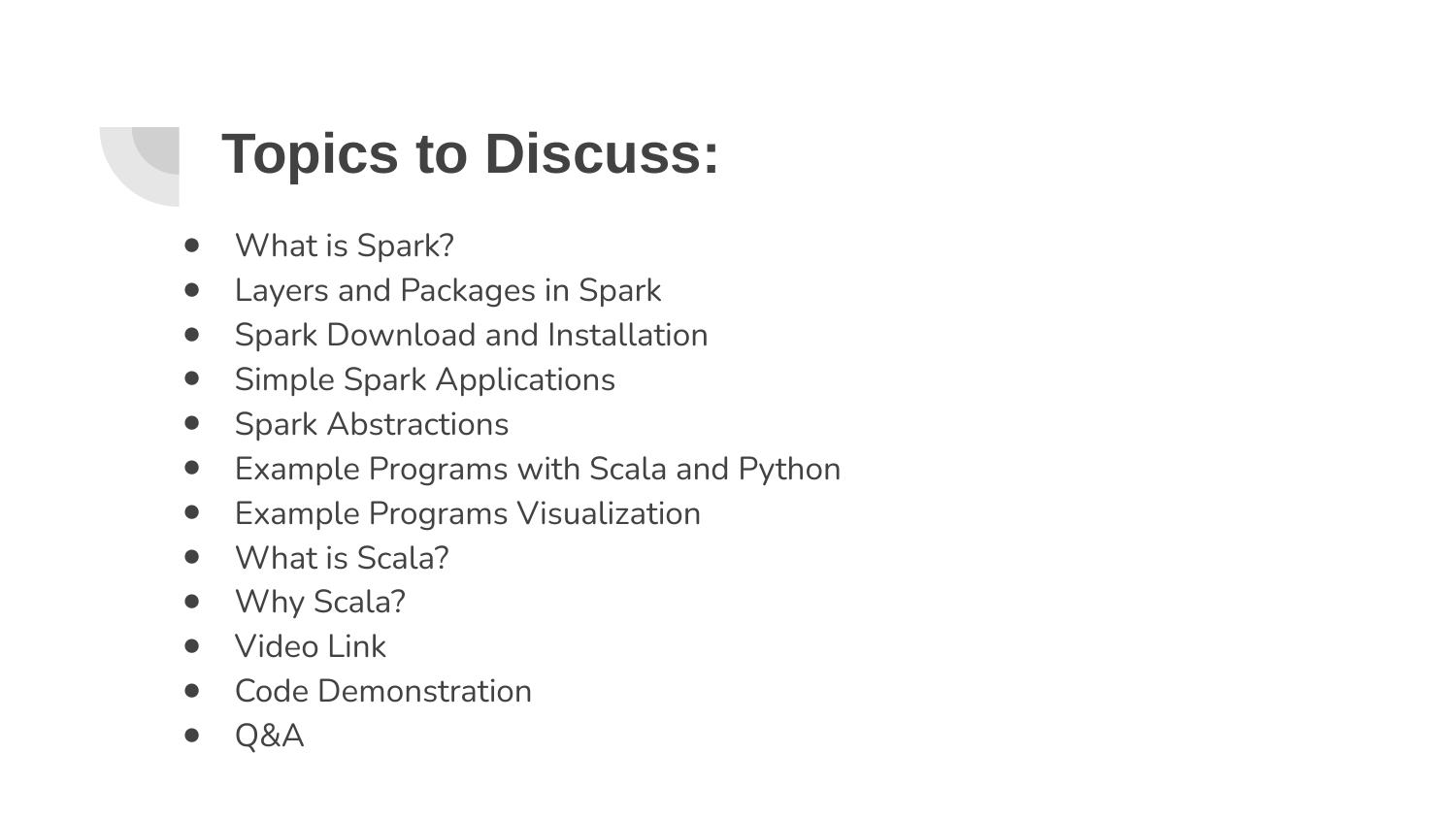

# Topics to Discuss:
What is Spark?
Layers and Packages in Spark
Spark Download and Installation
Simple Spark Applications
Spark Abstractions
Example Programs with Scala and Python
Example Programs Visualization
What is Scala?
Why Scala?
Video Link
Code Demonstration
Q&A